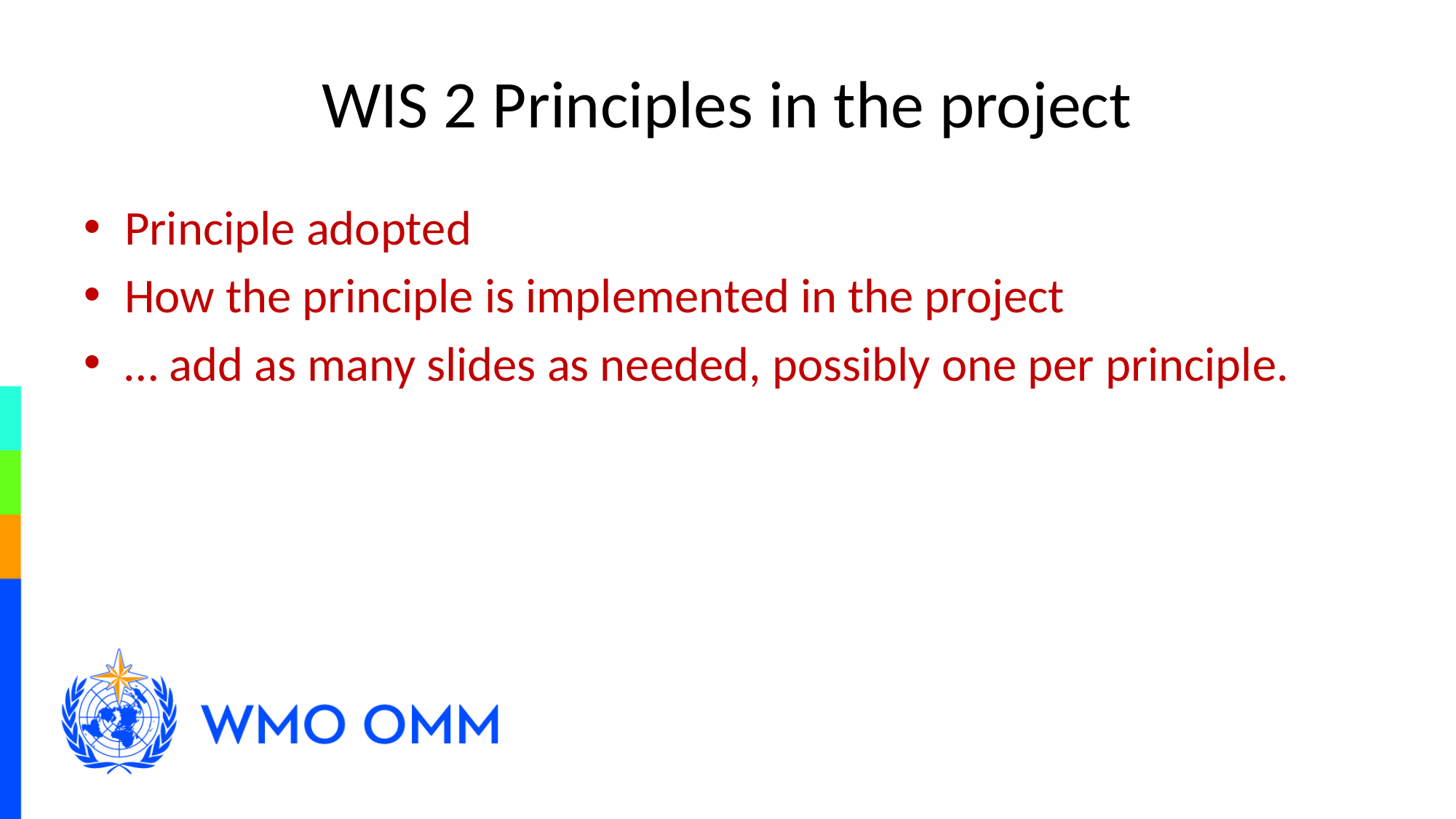

# WIS 2 Principles in the project
Principle adopted
How the principle is implemented in the project
… add as many slides as needed, possibly one per principle.